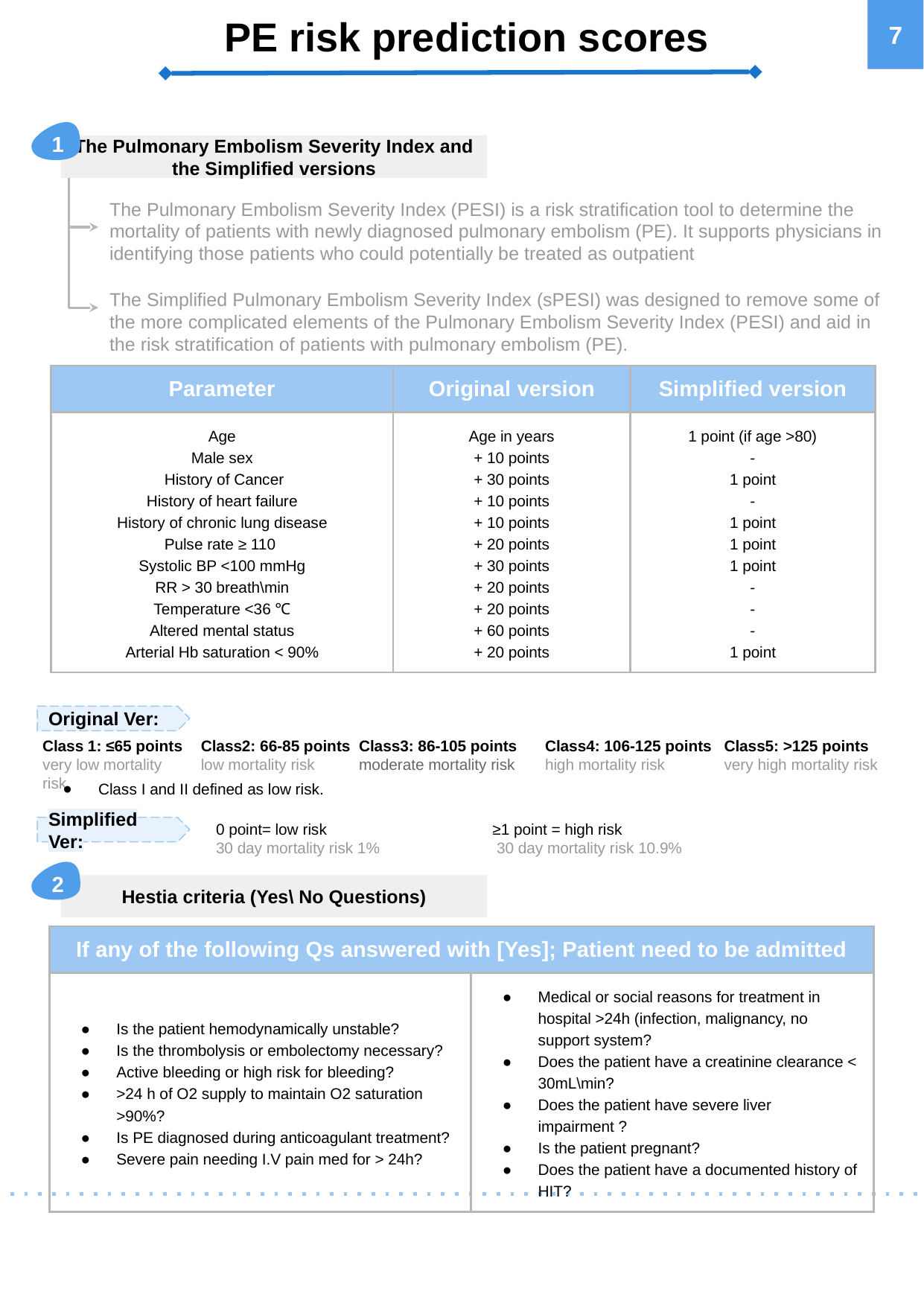

PE risk prediction scores
7
1

The Pulmonary Embolism Severity Index and
the Simplified versions

The Pulmonary Embolism Severity Index (PESI) is a risk stratification tool to determine the mortality of patients with newly diagnosed pulmonary embolism (PE). It supports physicians in identifying those patients who could potentially be treated as outpatient
The Simplified Pulmonary Embolism Severity Index (sPESI) was designed to remove some of the more complicated elements of the Pulmonary Embolism Severity Index (PESI) and aid in the risk stratification of patients with pulmonary embolism (PE).
| Parameter | Original version | Simplified version |
| --- | --- | --- |
| Age Male sex History of Cancer History of heart failure History of chronic lung disease Pulse rate ≥ 110 Systolic BP <100 mmHg RR > 30 breath\min Temperature <36 ℃ Altered mental status Arterial Hb saturation < 90% | Age in years + 10 points + 30 points + 10 points + 10 points + 20 points + 30 points + 20 points + 20 points + 60 points + 20 points | 1 point (if age >80) - 1 point - 1 point 1 point 1 point - - - 1 point |
|  |  |  |
|  |  |  |
|  |  |  |
|  |  |  |
|  |  |  |
|  |  |  |
|  |  |  |
|  |  |  |
|  |  |  |
|  |  |  |
Original Ver:
Class 1: ≤65 points
very low mortality risk
Class2: 66-85 points
low mortality risk
Class3: 86-105 points
moderate mortality risk

Class4: 106-125 points
high mortality risk
Class5: >125 points
very high mortality risk
Class I and II defined as low risk.
0 point= low risk
30 day mortality risk 1%
≥1 point = high risk
 30 day mortality risk 10.9%

Simplified Ver:
2

Hestia criteria (Yes\ No Questions)
| If any of the following Qs answered with [Yes]; Patient need to be admitted |  |
| --- | --- |
| Is the patient hemodynamically unstable? Is the thrombolysis or embolectomy necessary? Active bleeding or high risk for bleeding? >24 h of O2 supply to maintain O2 saturation >90%? Is PE diagnosed during anticoagulant treatment? Severe pain needing I.V pain med for > 24h? | Medical or social reasons for treatment in hospital >24h (infection, malignancy, no support system? Does the patient have a creatinine clearance < 30mL\min? Does the patient have severe liver impairment ? Is the patient pregnant? Does the patient have a documented history of HIT? |
|  |  |
|  |  |
|  |  |
|  |  |
|  |  |